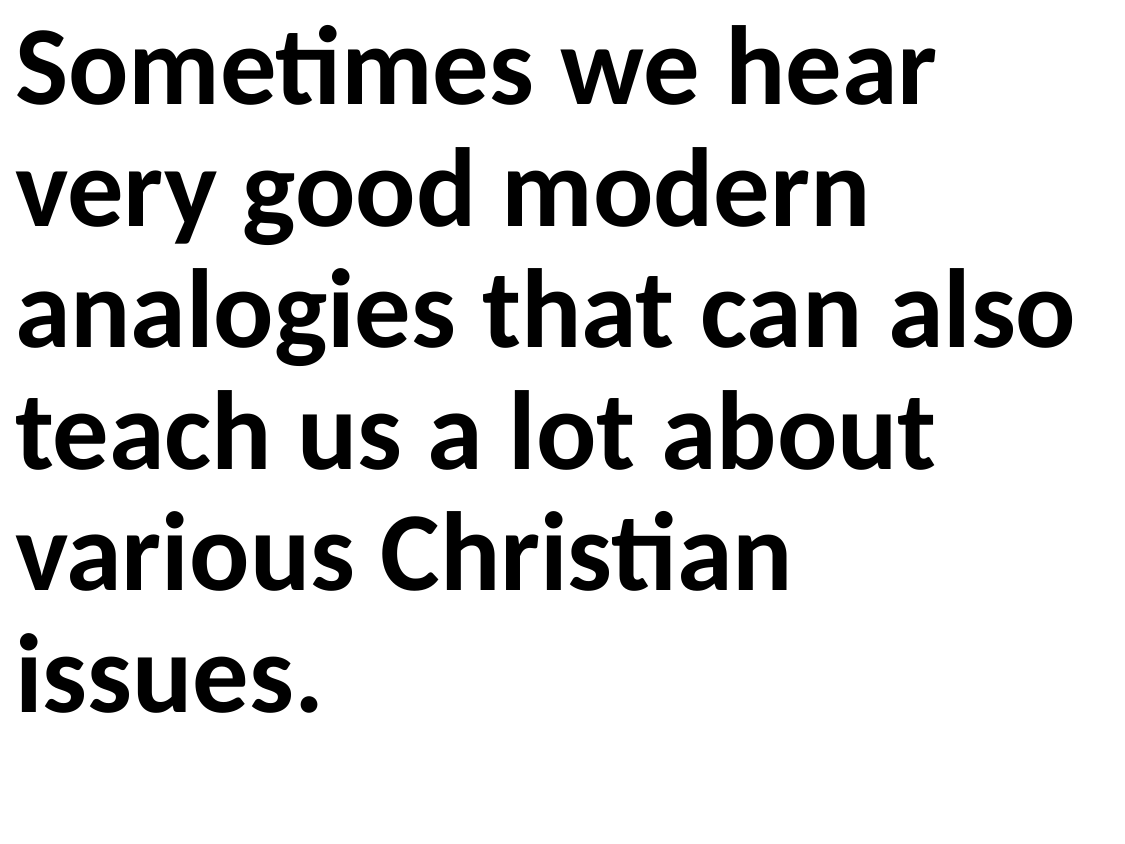

Sometimes we hear very good modern analogies that can also teach us a lot about various Christian issues.